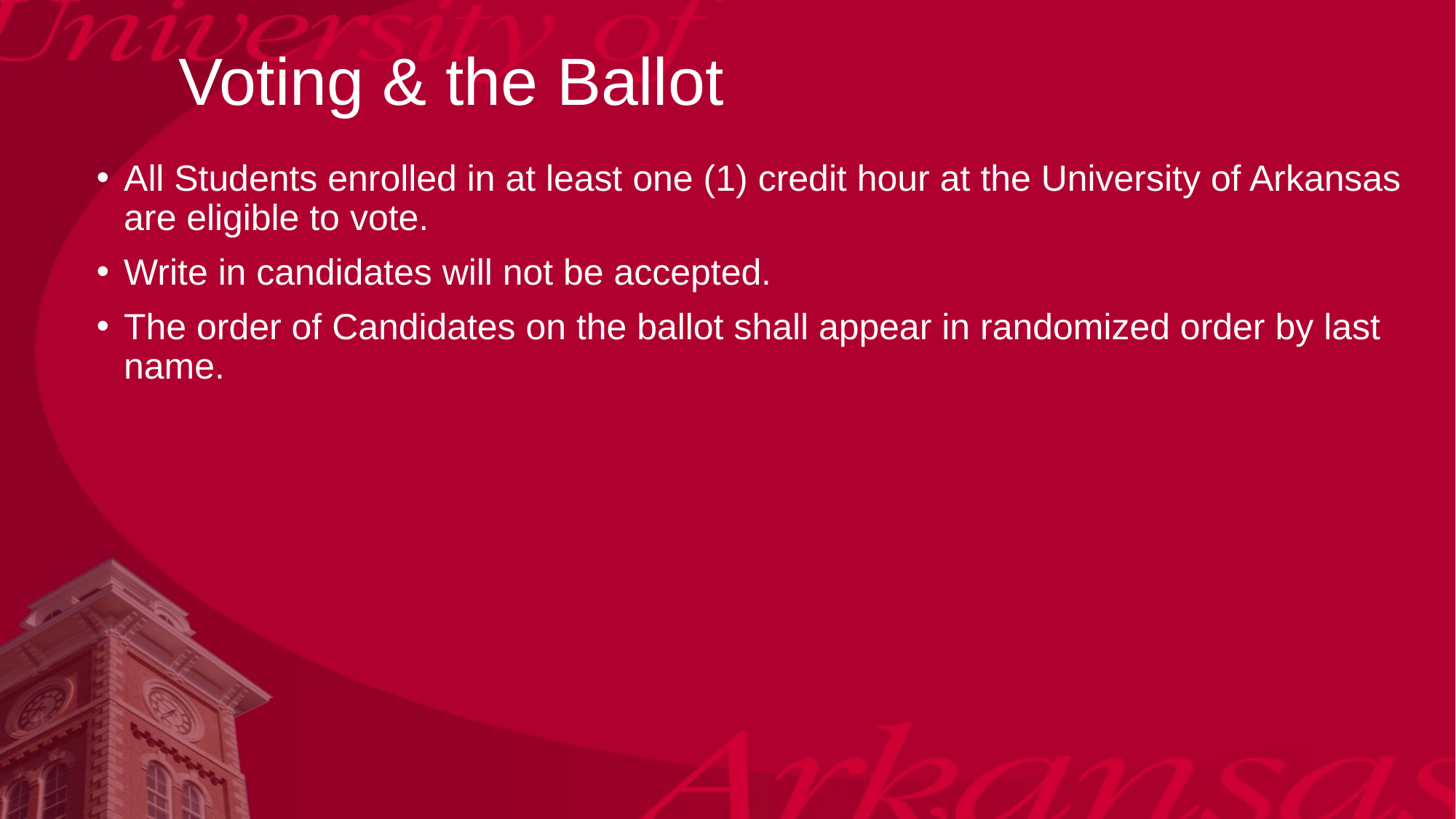

# Voting & the Ballot
All Students enrolled in at least one (1) credit hour at the University of Arkansas are eligible to vote.
Write in candidates will not be accepted.
The order of Candidates on the ballot shall appear in randomized order by last name.